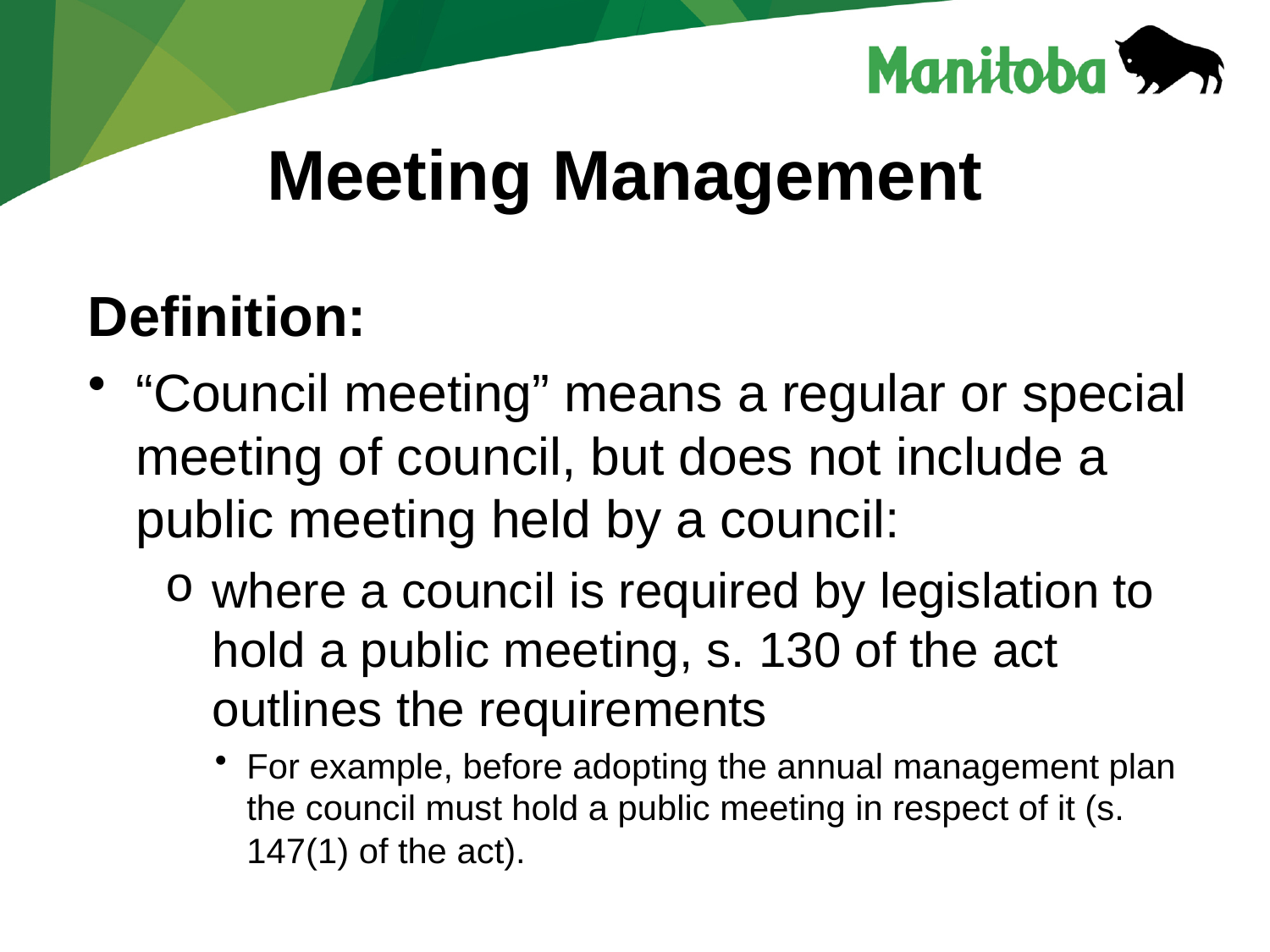

# Meeting Management
Definition:
“Council meeting” means a regular or special meeting of council, but does not include a public meeting held by a council:
where a council is required by legislation to hold a public meeting, s. 130 of the act outlines the requirements
For example, before adopting the annual management plan the council must hold a public meeting in respect of it (s. 147(1) of the act).